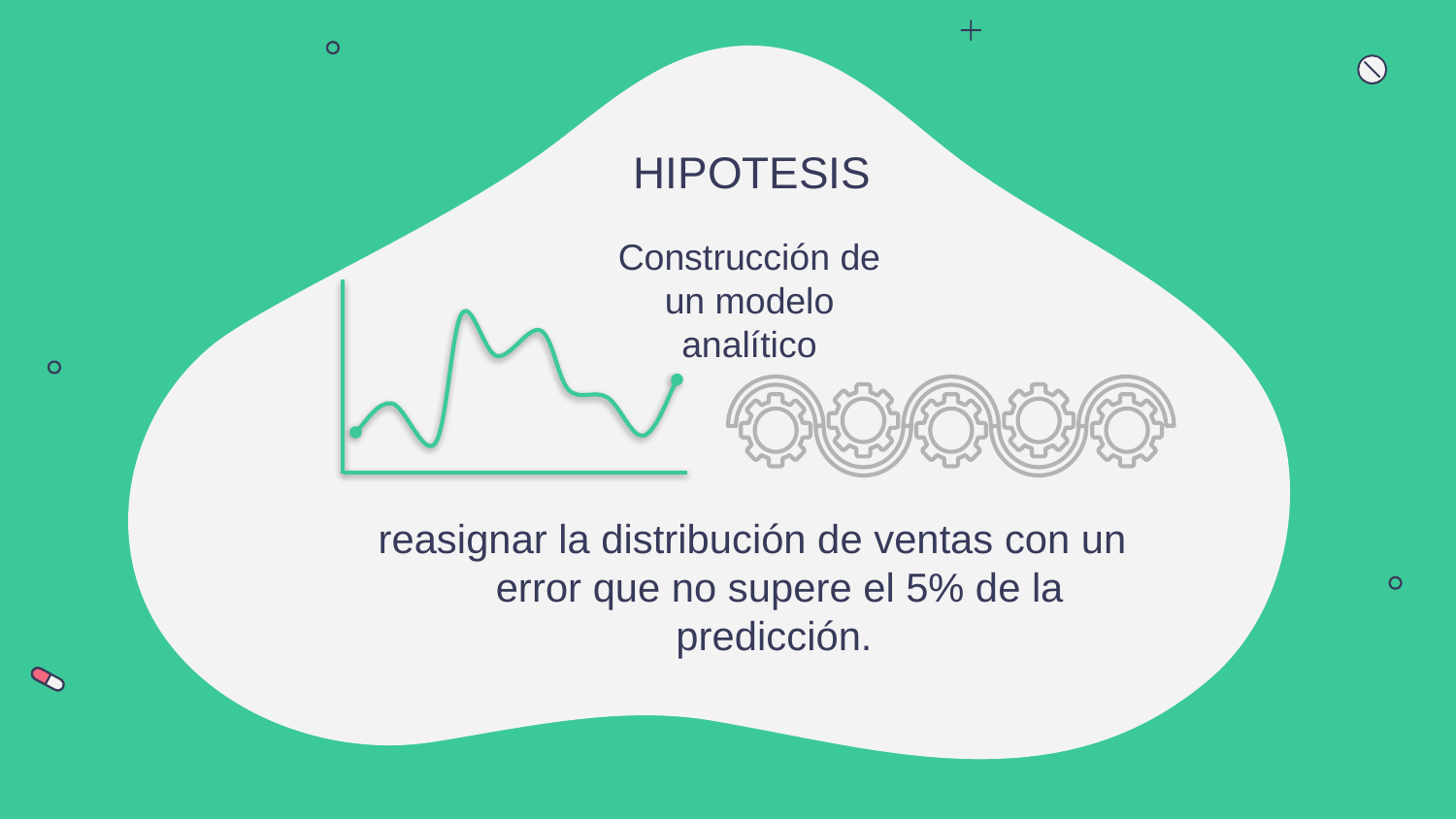

# HIPOTESIS
Construcción de un modelo analítico

reasignar la distribución de ventas con un error que no supere el 5% de la predicción.